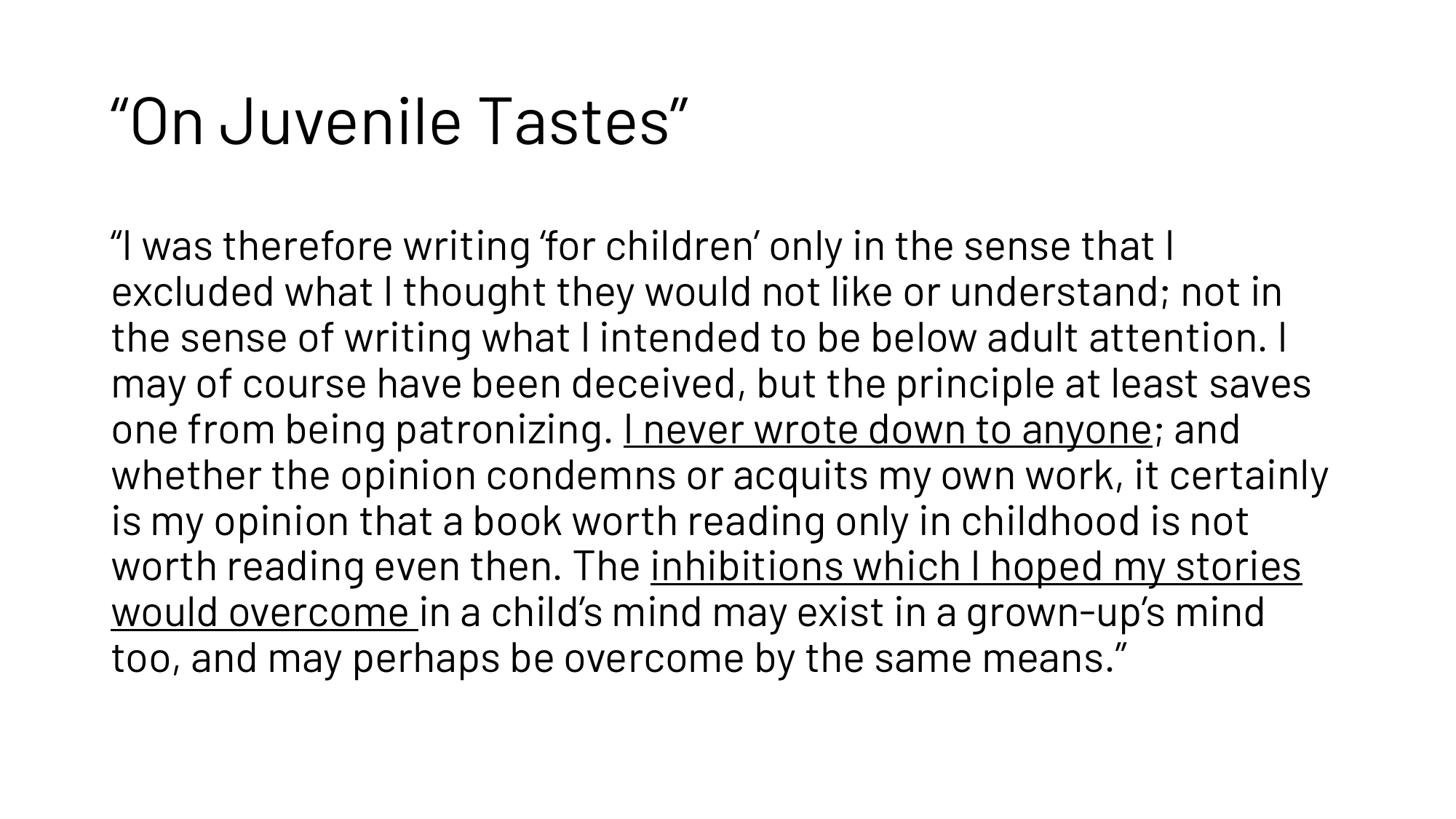

# “On Juvenile Tastes”
“I was therefore writing ‘for children’ only in the sense that I excluded what I thought they would not like or understand; not in the sense of writing what I intended to be below adult attention. I may of course have been deceived, but the principle at least saves one from being patronizing. I never wrote down to anyone; and whether the opinion condemns or acquits my own work, it certainly is my opinion that a book worth reading only in childhood is not worth reading even then. The inhibitions which I hoped my stories would overcome in a child’s mind may exist in a grown-up’s mind too, and may perhaps be overcome by the same means.”